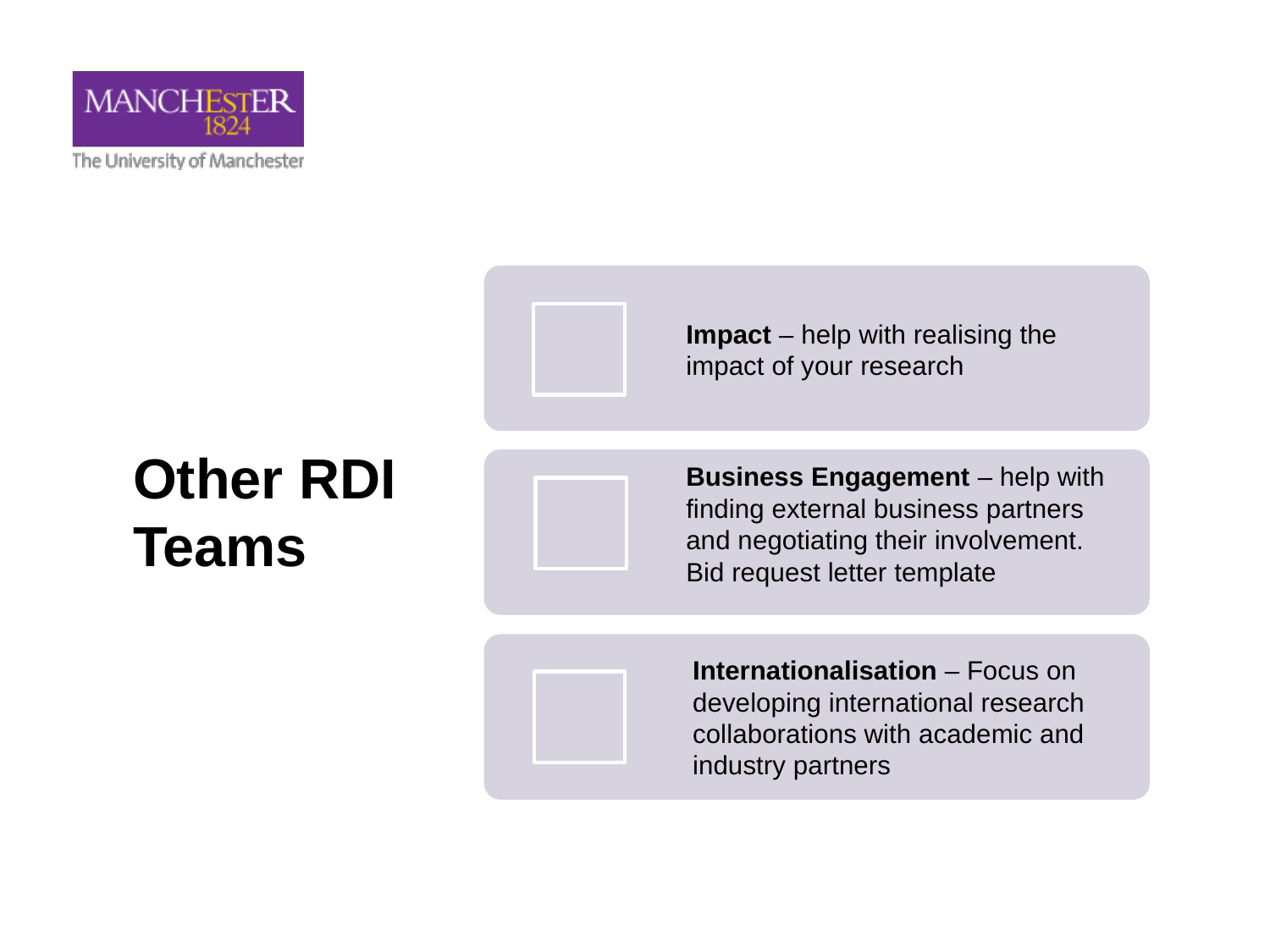

Impact – help with realising the impact of your research
Business Engagement – help with finding external business partners and negotiating their involvement. Bid request letter template
Internationalisation – Focus on developing international research collaborations with academic and industry partners
# Other RDI Teams